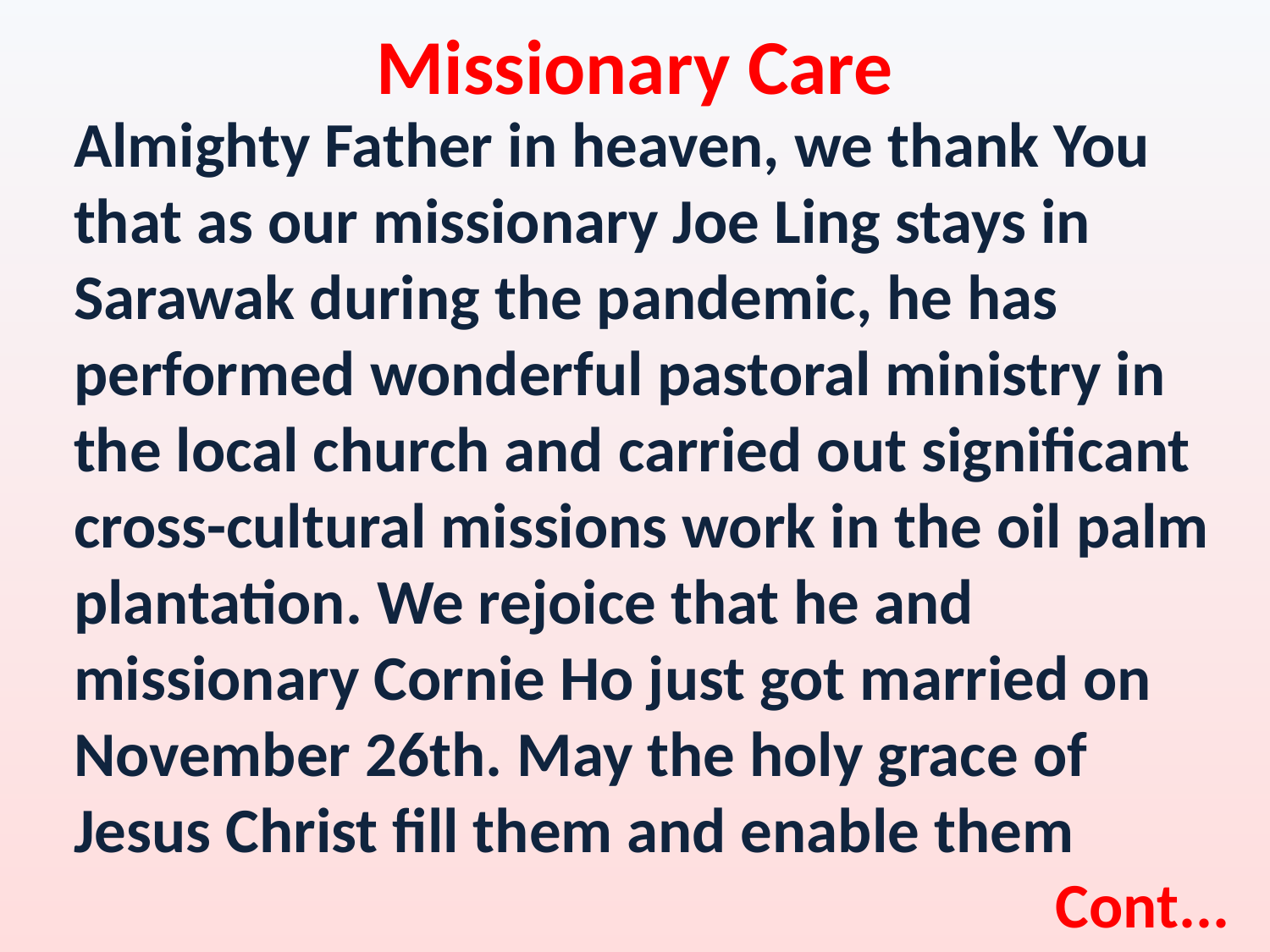

Missionary Care
Almighty Father in heaven, we thank You that as our missionary Joe Ling stays in Sarawak during the pandemic, he has performed wonderful pastoral ministry in the local church and carried out significant cross-cultural missions work in the oil palm plantation. We rejoice that he and missionary Cornie Ho just got married on November 26th. May the holy grace of Jesus Christ fill them and enable them
Cont...